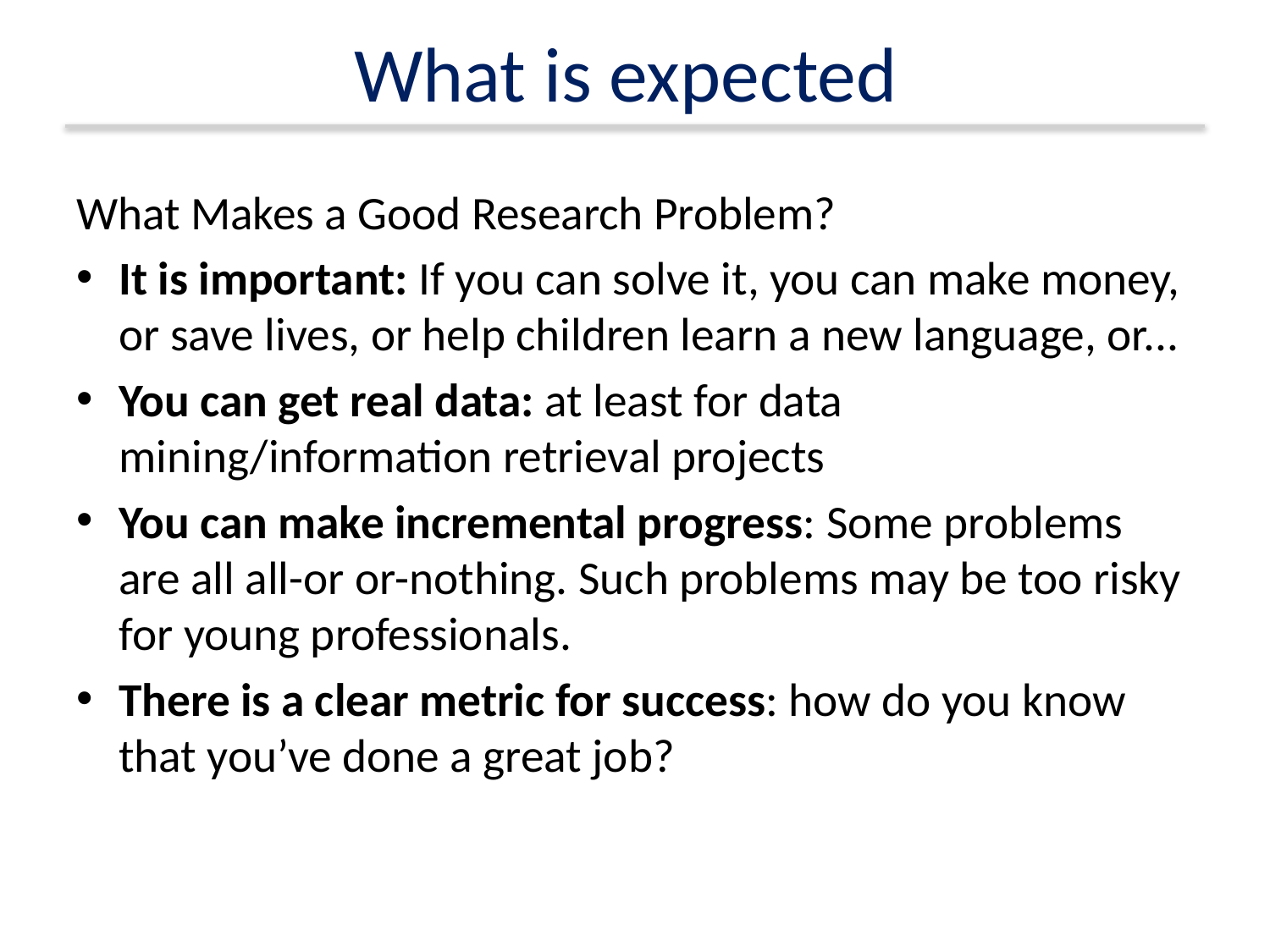

# What is expected
What Makes a Good Research Problem?
It is important: If you can solve it, you can make money, or save lives, or help children learn a new language, or...
You can get real data: at least for data mining/information retrieval projects
You can make incremental progress: Some problems are all all-or or-nothing. Such problems may be too risky for young professionals.
There is a clear metric for success: how do you know that you’ve done a great job?